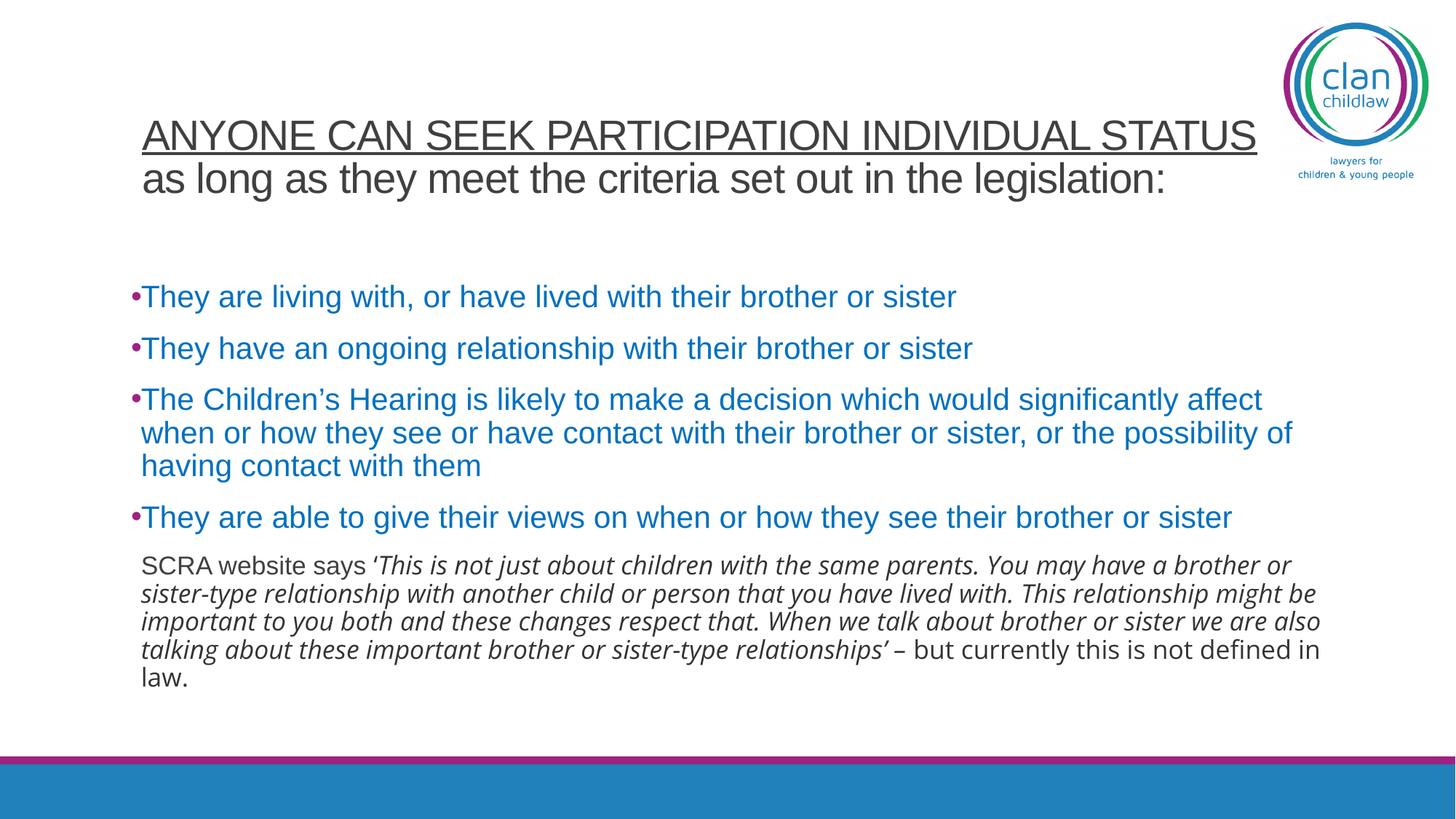

# ANYONE CAN SEEK PARTICIPATION INDIVIDUAL STATUS as long as they meet the criteria set out in the legislation:

They are living with, or have lived with their brother or sister
They have an ongoing relationship with their brother or sister
The Children’s Hearing is likely to make a decision which would significantly affect when or how they see or have contact with their brother or sister, or the possibility of having contact with them
They are able to give their views on when or how they see their brother or sister
SCRA website says ‘This is not just about children with the same parents. You may have a brother or sister-type relationship with another child or person that you have lived with. This relationship might be important to you both and these changes respect that. When we talk about brother or sister we are also talking about these important brother or sister-type relationships’ – but currently this is not defined in law.